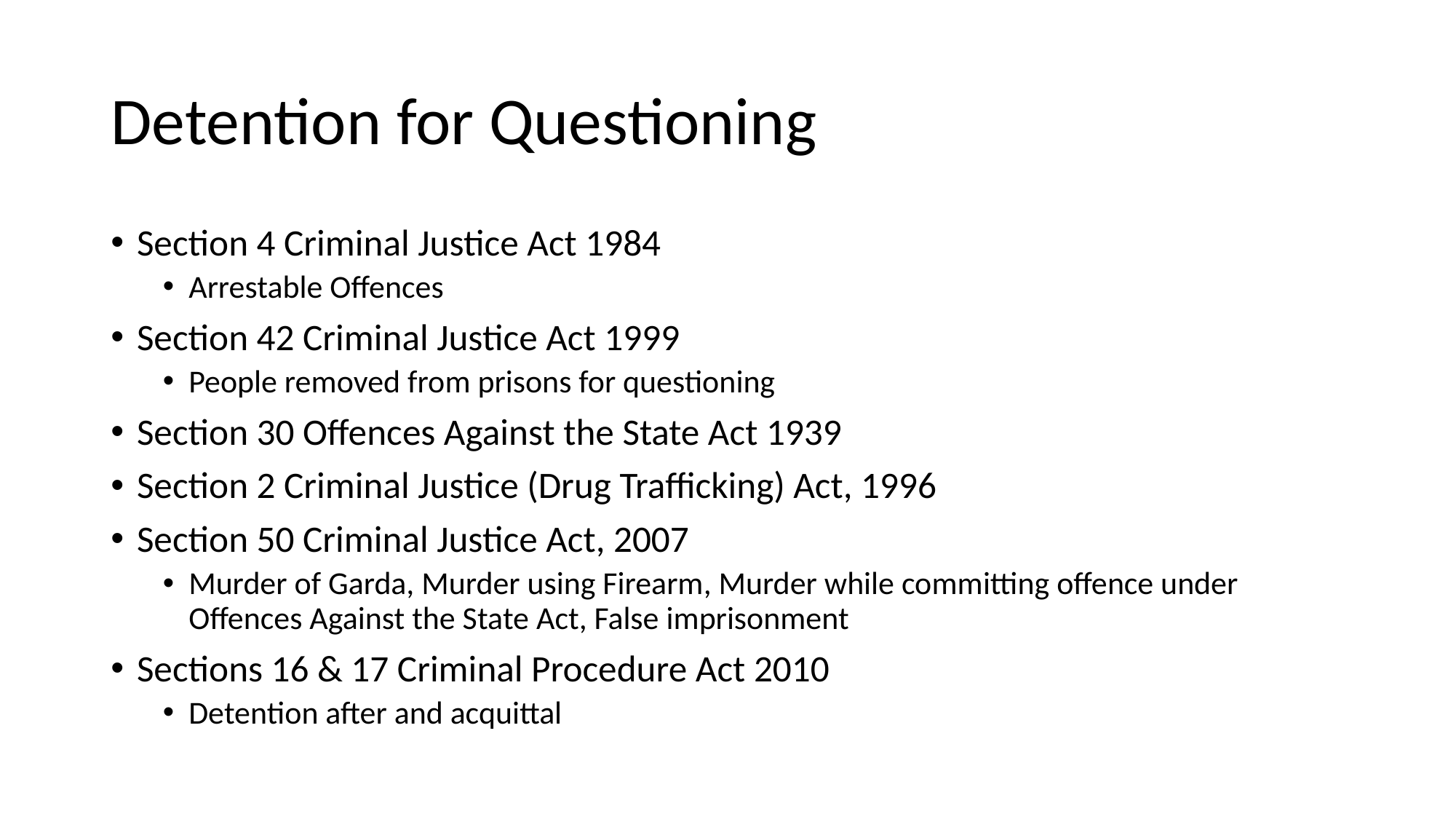

# Detention for Questioning
Section 4 Criminal Justice Act 1984
Arrestable Offences
Section 42 Criminal Justice Act 1999
People removed from prisons for questioning
Section 30 Offences Against the State Act 1939
Section 2 Criminal Justice (Drug Trafficking) Act, 1996
Section 50 Criminal Justice Act, 2007
Murder of Garda, Murder using Firearm, Murder while committing offence under Offences Against the State Act, False imprisonment
Sections 16 & 17 Criminal Procedure Act 2010
Detention after and acquittal